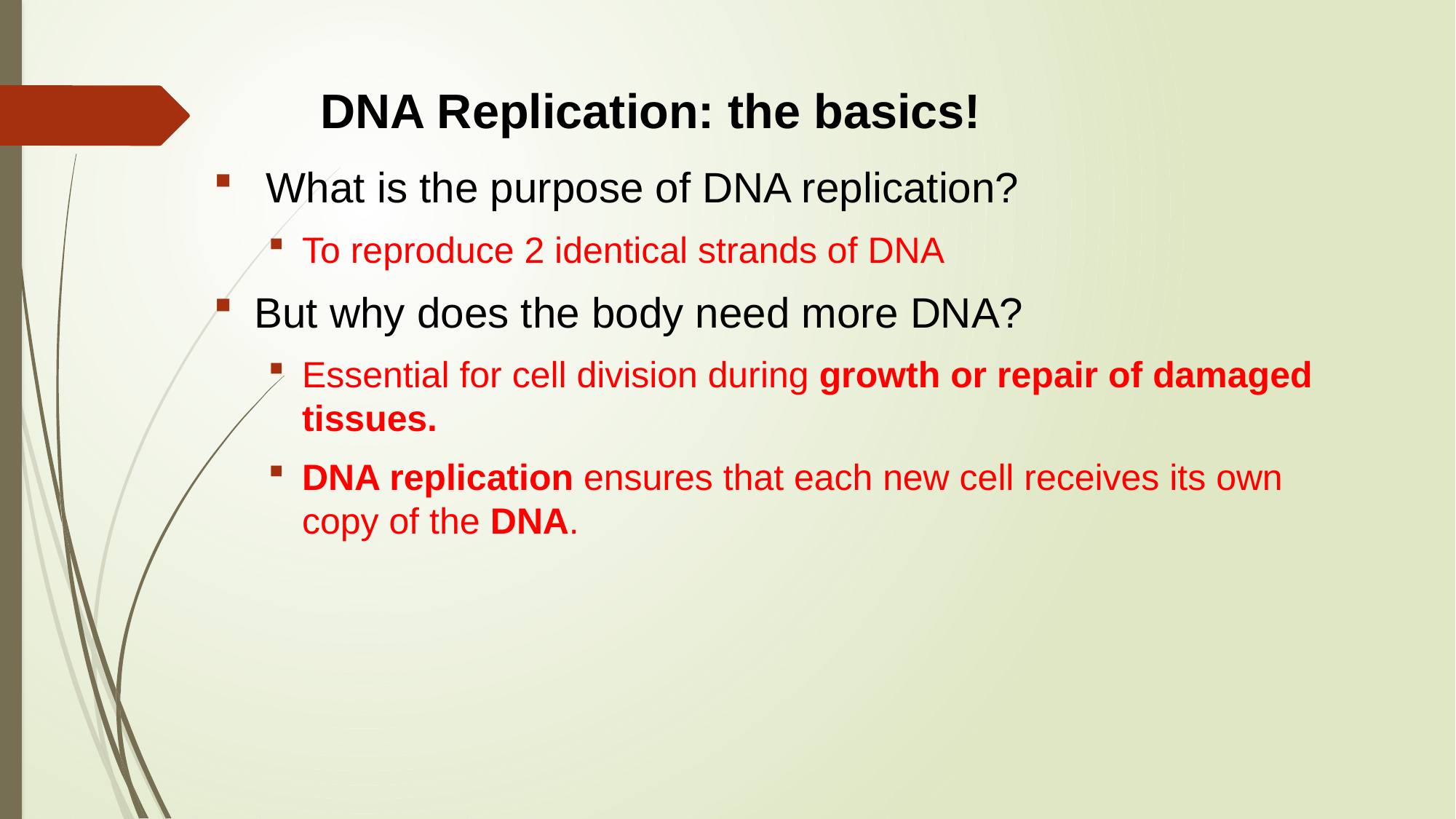

# DNA Replication: the basics!
 What is the purpose of DNA replication?
To reproduce 2 identical strands of DNA
But why does the body need more DNA?
Essential for cell division during growth or repair of damaged tissues.
DNA replication ensures that each new cell receives its own copy of the DNA.